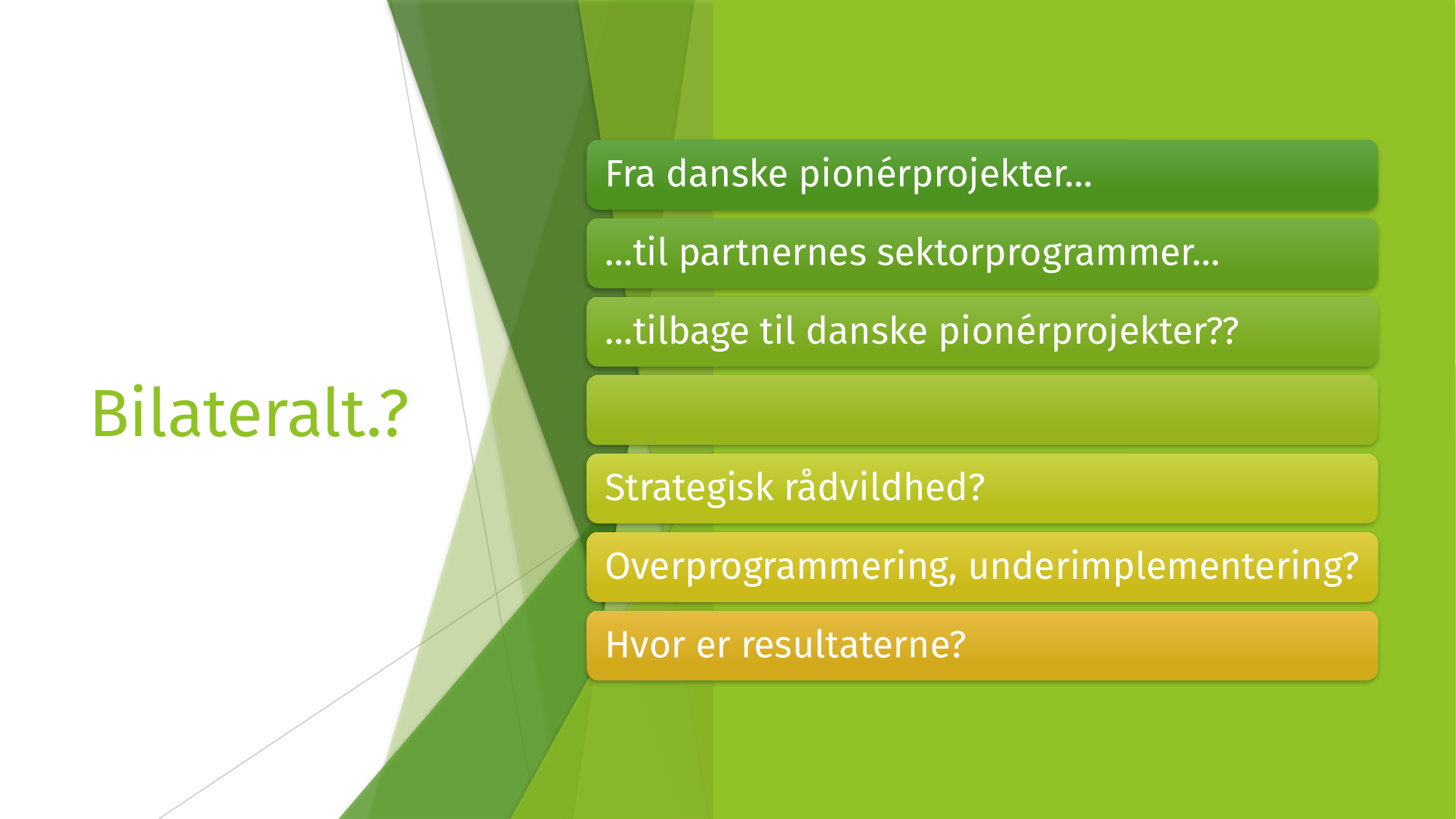

Fra danske pionérprojekter…
…til partnernes sektorprogrammer…
…tilbage til danske pionérprojekter??

Strategisk rådvildhed?
Overprogrammering, underimplementering?
Hvor er resultaterne?
# Bilateralt.?